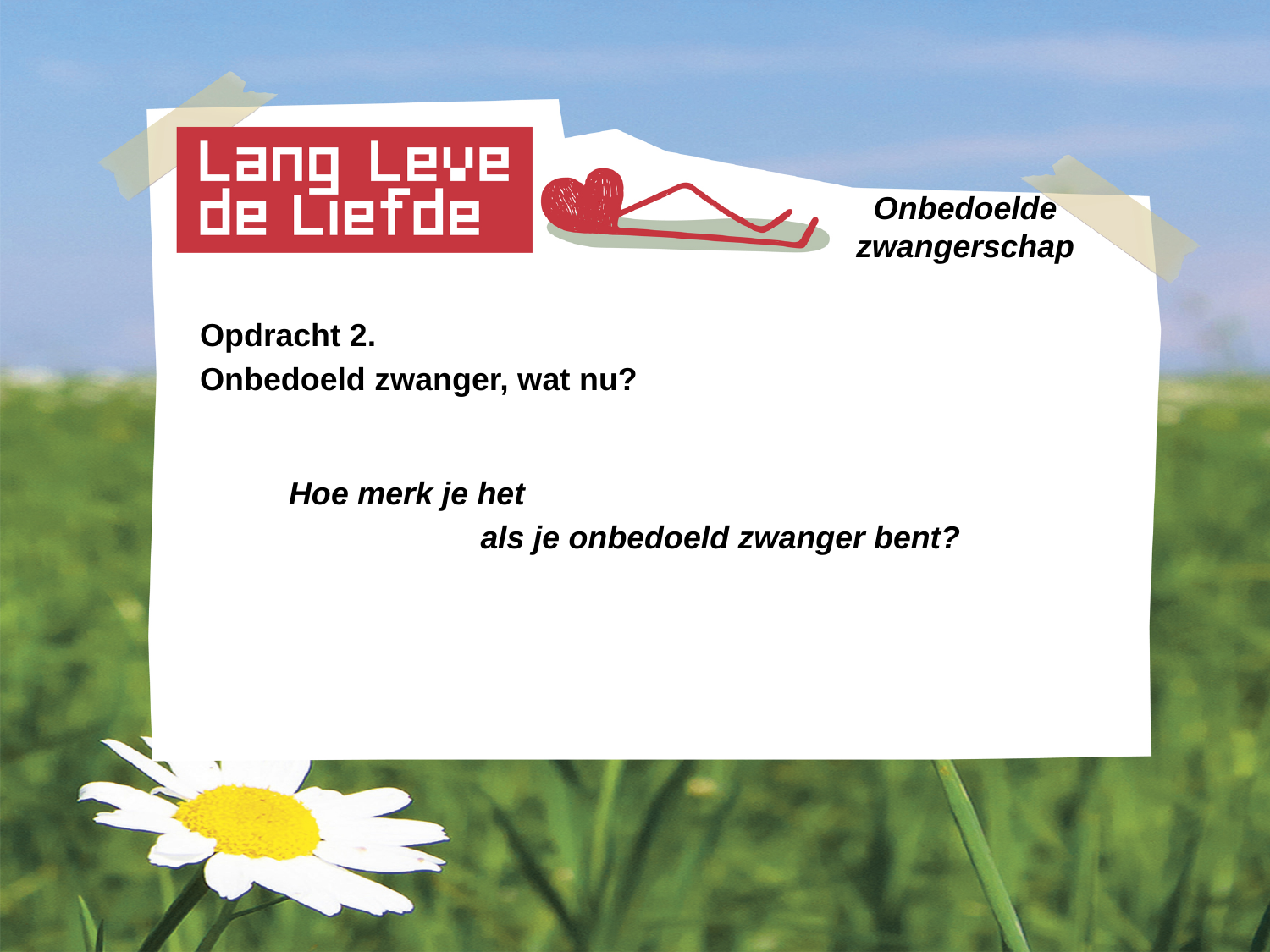

# Onbedoelde zwangerschap
Opdracht 2.
Onbedoeld zwanger, wat nu?

          Hoe merk je het
		   als je onbedoeld zwanger bent?